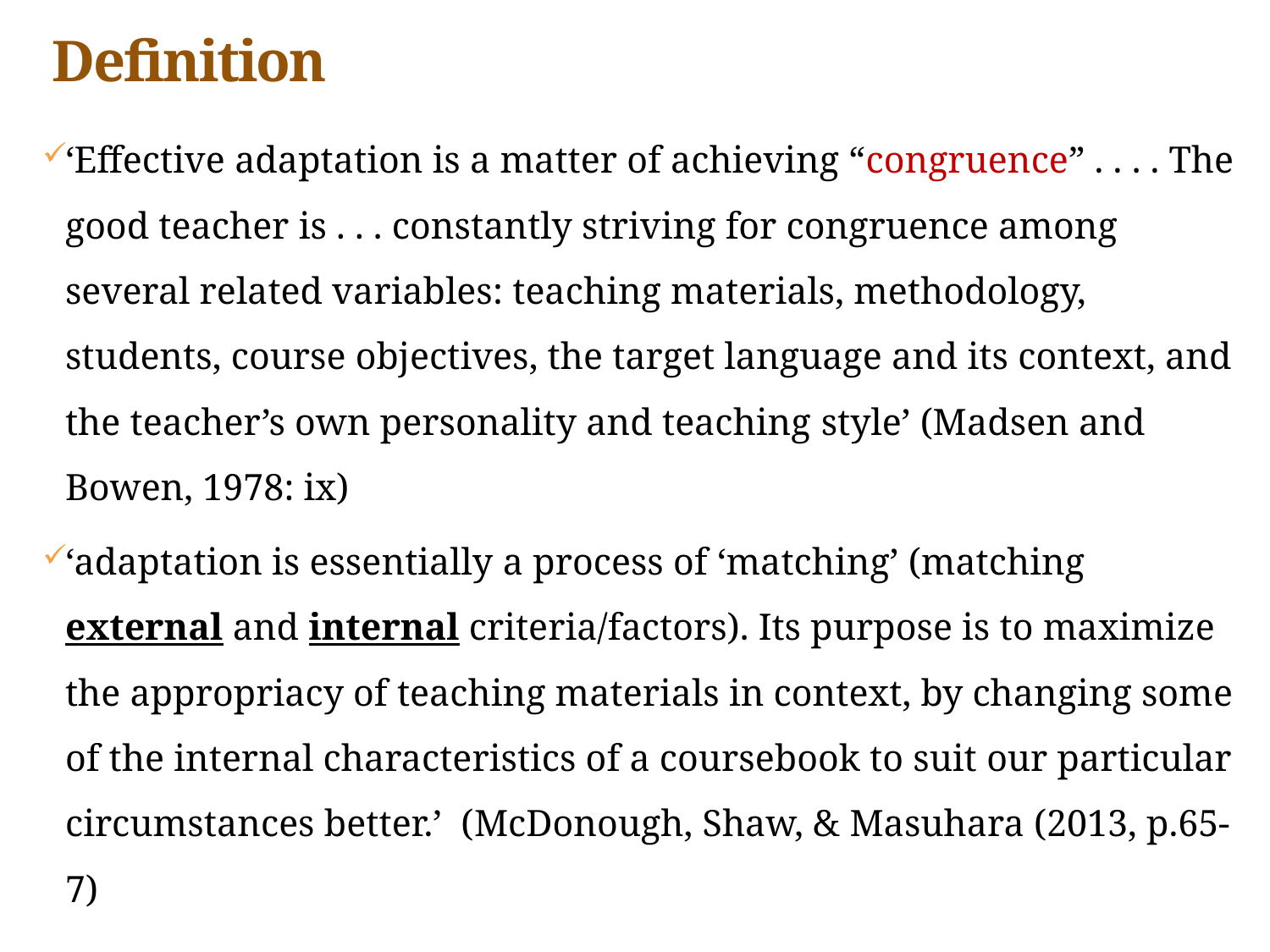

# Definition
‘Effective adaptation is a matter of achieving “congruence” . . . . The good teacher is . . . constantly striving for congruence among several related variables: teaching materials, methodology, students, course objectives, the target language and its context, and the teacher’s own personality and teaching style’ (Madsen and Bowen, 1978: ix)
‘adaptation is essentially a process of ‘matching’ (matching external and internal criteria/factors). Its purpose is to maximize the appropriacy of teaching materials in context, by changing some of the internal characteristics of a coursebook to suit our particular circumstances better.’  (McDonough, Shaw, & Masuhara (2013, p.65-7)